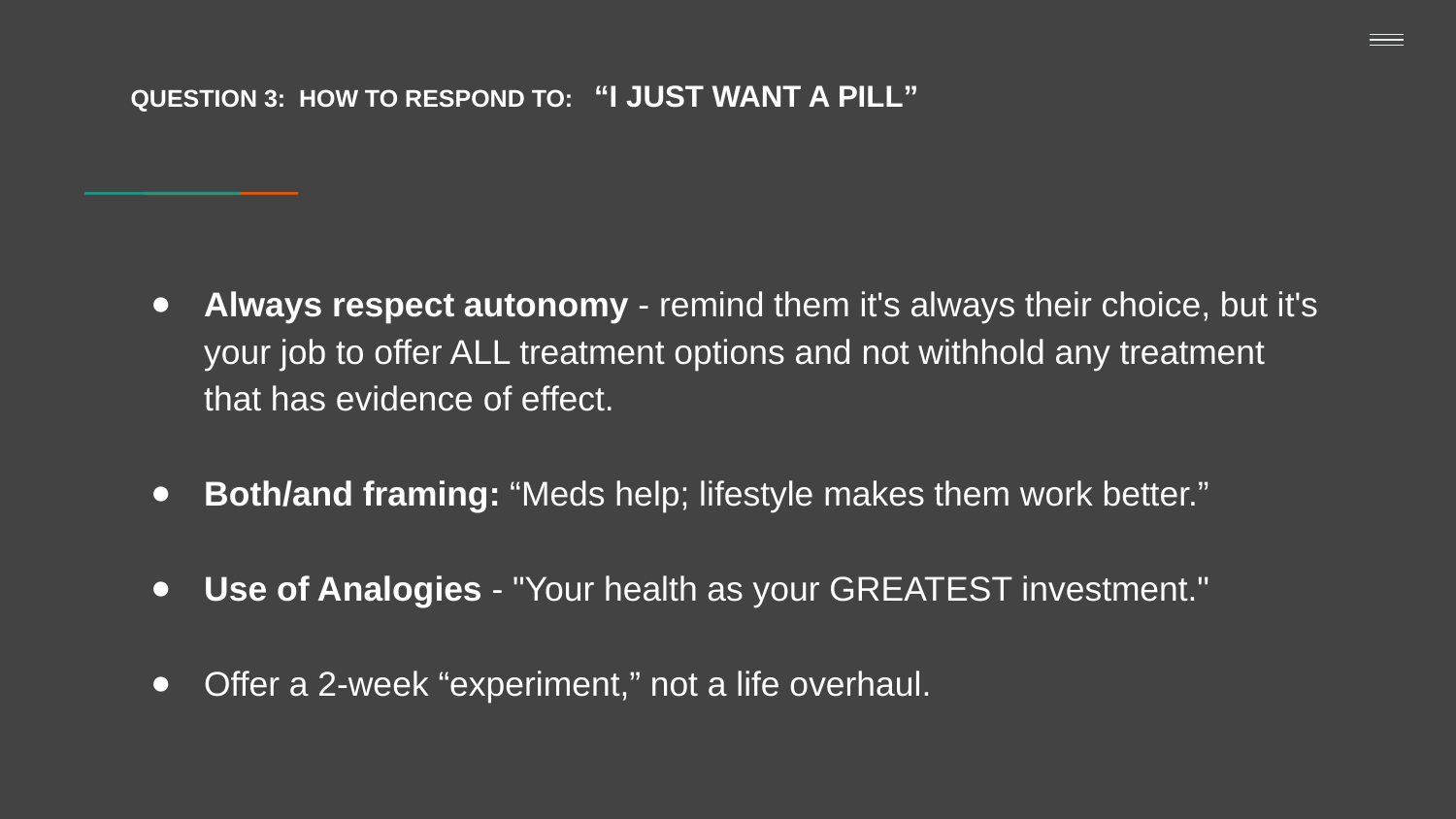

# QUESTION 3:  HOW TO RESPOND TO:   “I JUST WANT A PILL”
Always respect autonomy - remind them it's always their choice, but it's your job to offer ALL treatment options and not withhold any treatment that has evidence of effect.

Both/and framing: “Meds help; lifestyle makes them work better.”

Use of Analogies - "Your health as your GREATEST investment."

Offer a 2-week “experiment,” not a life overhaul.